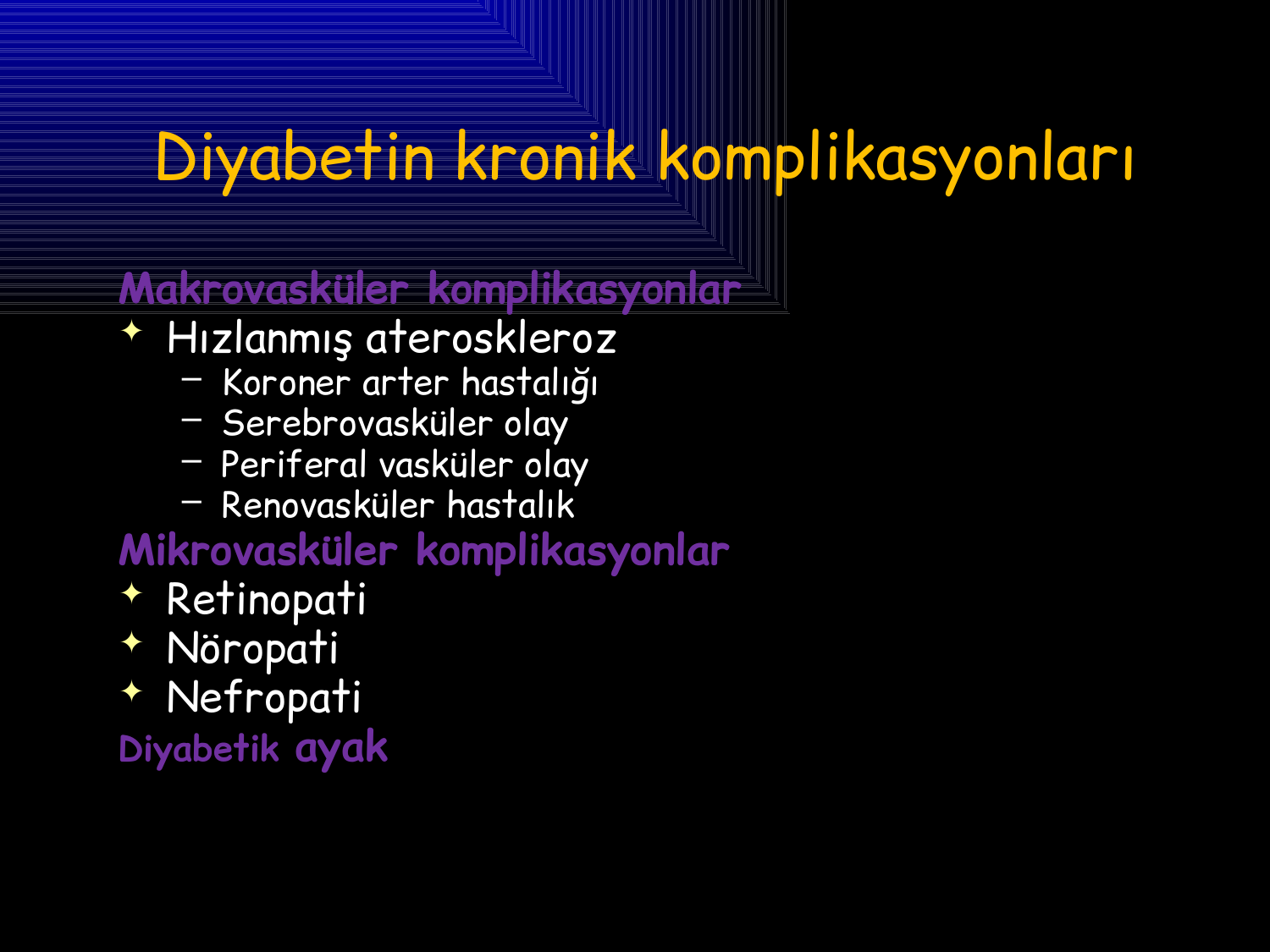

# Diyabetin kronik komplikasyonları
Makrovasküler komplikasyonlar
Hızlanmış ateroskleroz
Koroner arter hastalığı
Serebrovasküler olay
Periferal vasküler olay
Renovasküler hastalık
Mikrovasküler komplikasyonlar
Retinopati
Nöropati
Nefropati
Diyabetik ayak